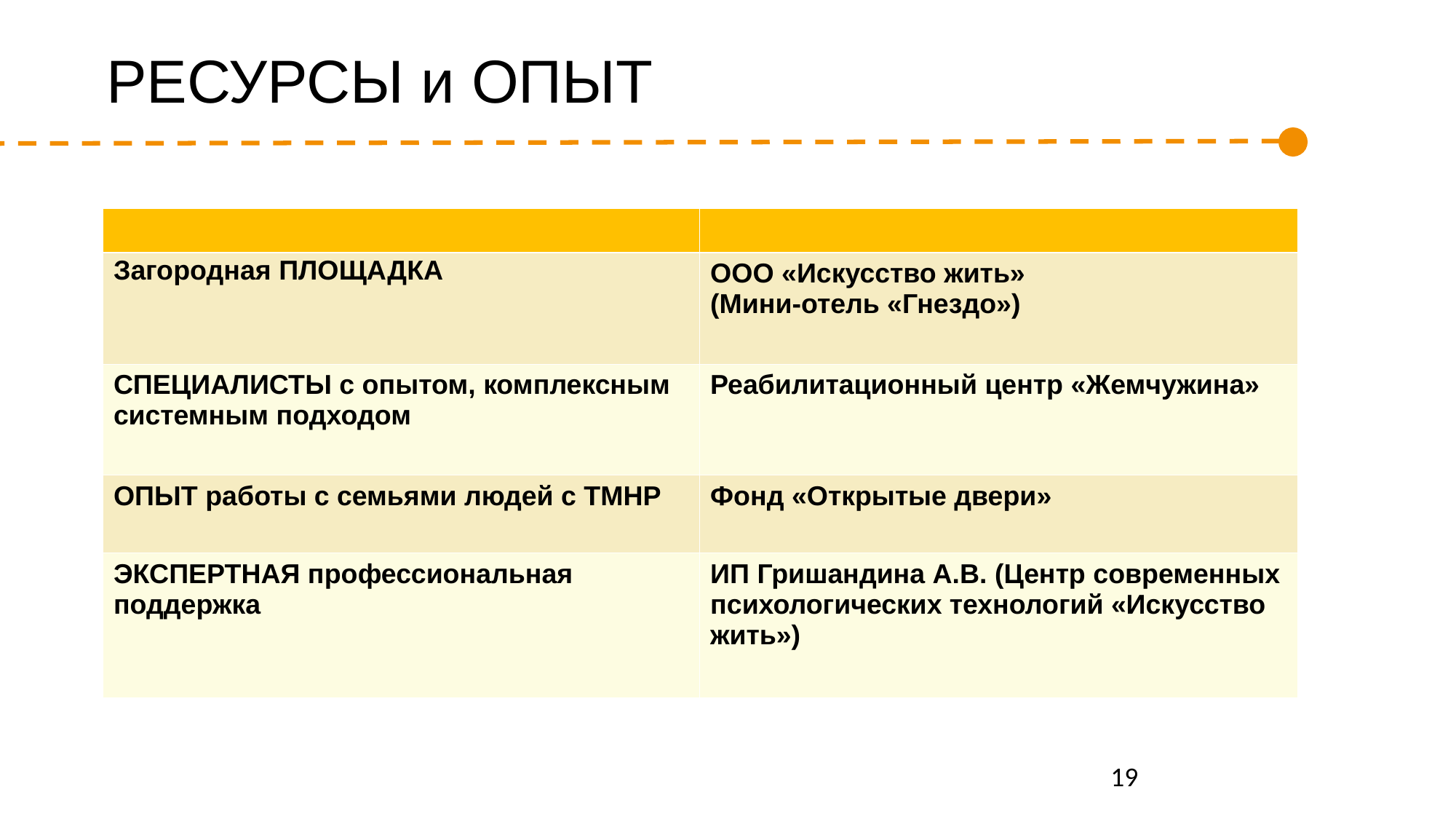

РЕСУРСЫ и ОПЫТ
|  |  |
| --- | --- |
| Загородная ПЛОЩАДКА | ООО «Искусство жить» (Мини-отель «Гнездо») |
| СПЕЦИАЛИСТЫ с опытом, комплексным системным подходом | Реабилитационный центр «Жемчужина» |
| ОПЫТ работы с семьями людей с ТМНР | Фонд «Открытые двери» |
| ЭКСПЕРТНАЯ профессиональная поддержка | ИП Гришандина А.В. (Центр современных психологических технологий «Искусство жить») |

19